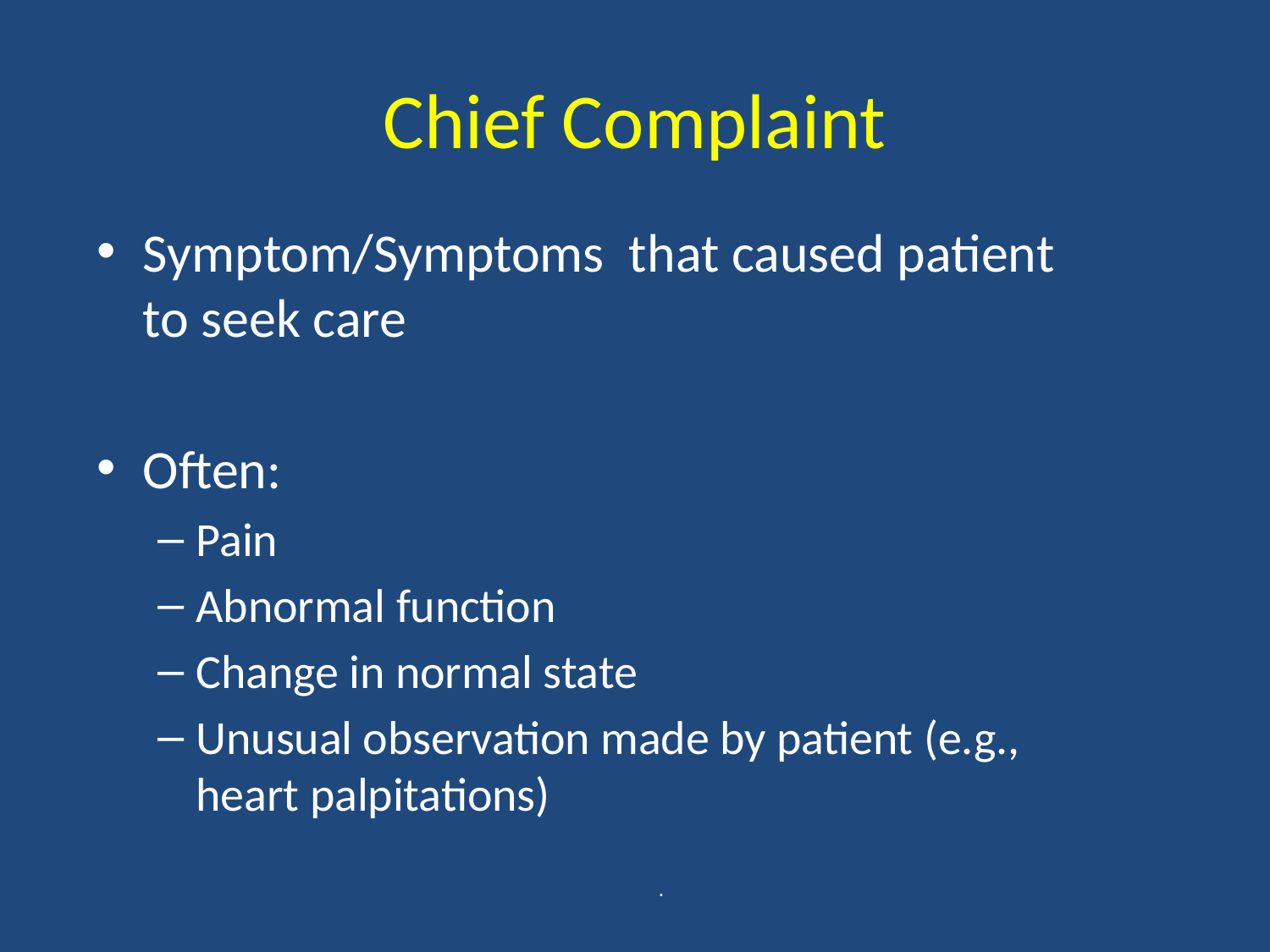

# Chief Complaint
Symptom/Symptoms  that caused patient to seek care

Often:
Pain
Abnormal function
Change in normal state
Unusual observation made by patient (e.g., heart palpitations)
.